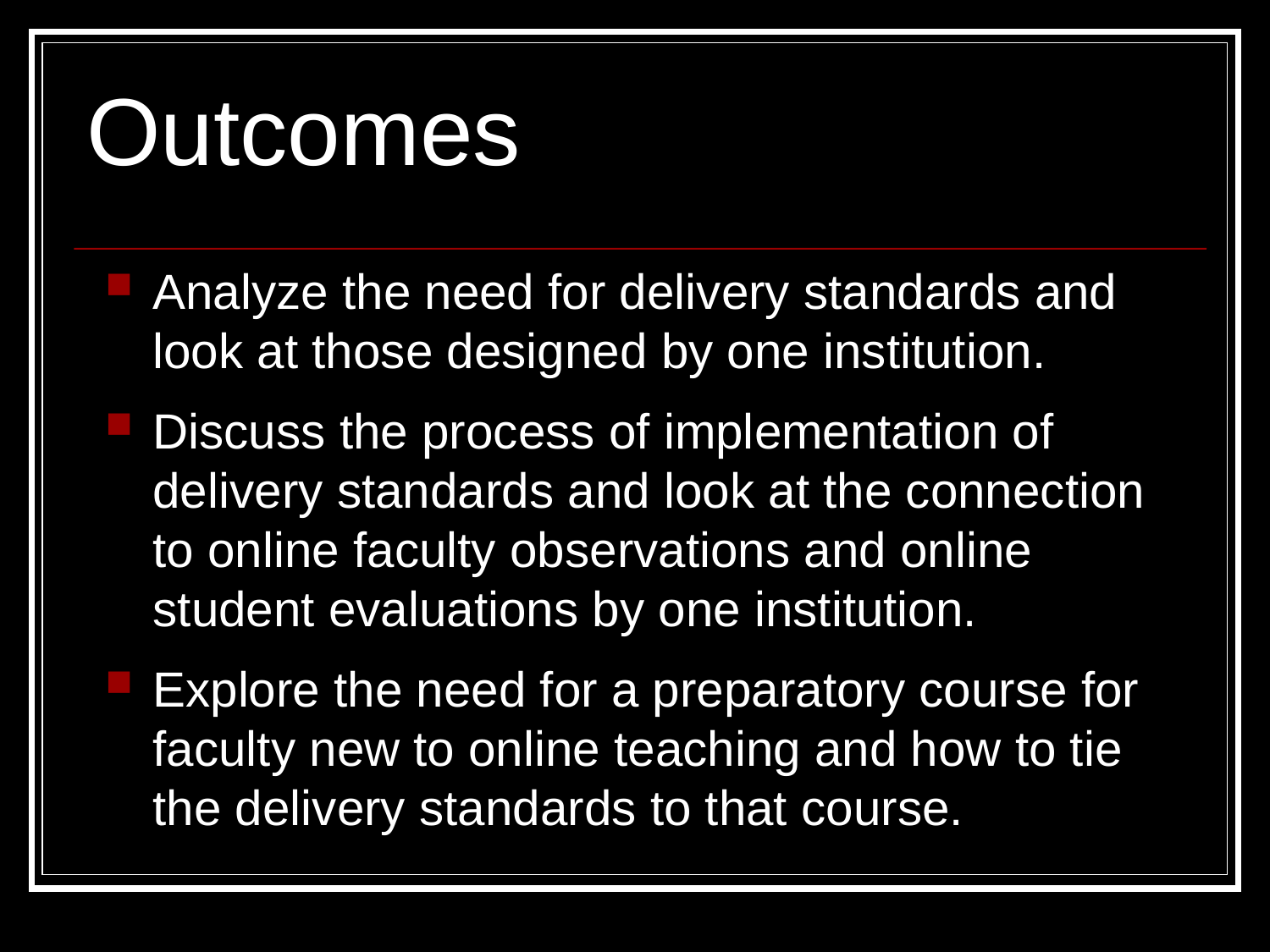

# Outcomes
Analyze the need for delivery standards and look at those designed by one institution.
Discuss the process of implementation of delivery standards and look at the connection to online faculty observations and online student evaluations by one institution.
Explore the need for a preparatory course for faculty new to online teaching and how to tie the delivery standards to that course.